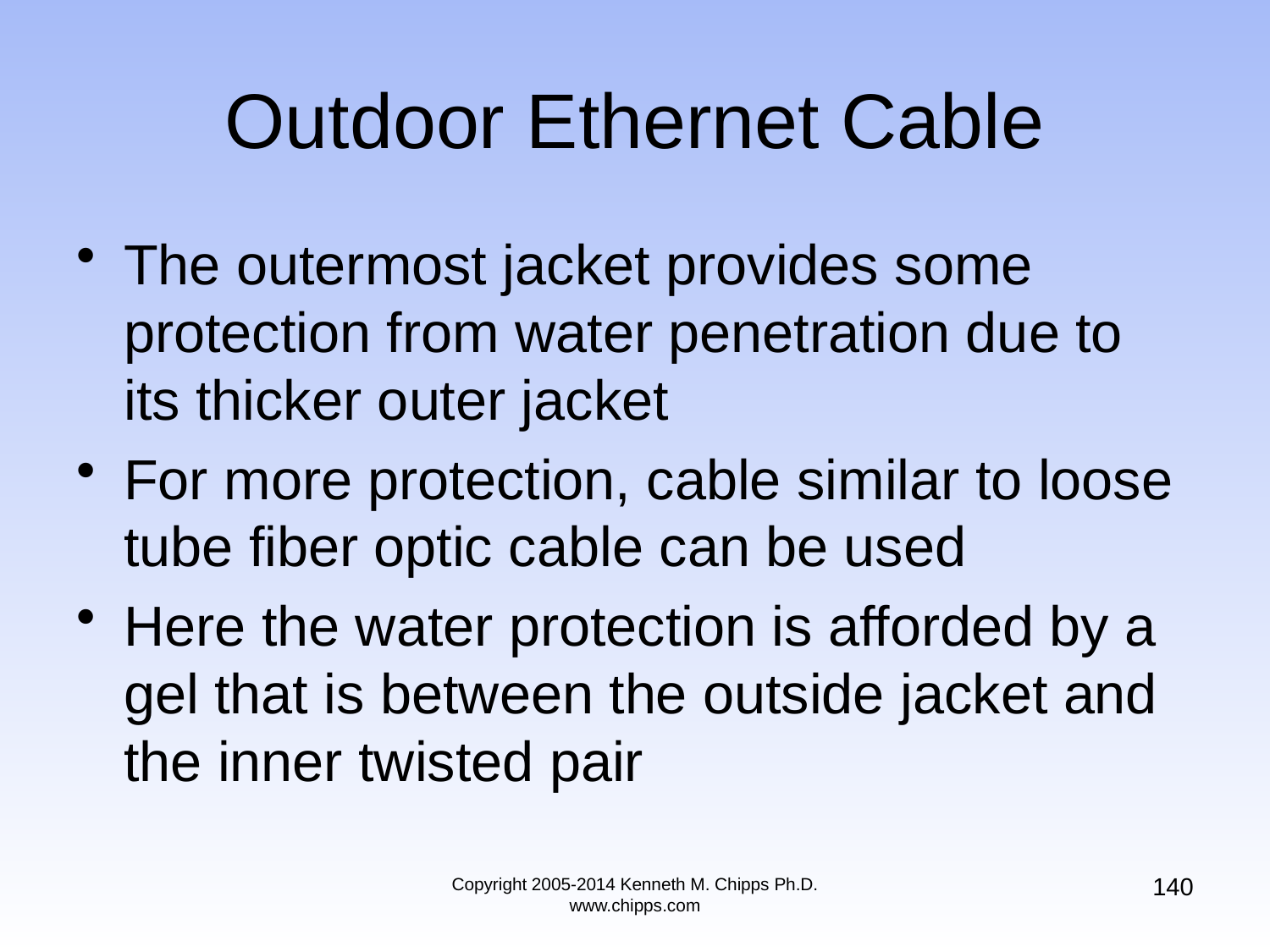

# Outdoor Ethernet Cable
The outermost jacket provides some protection from water penetration due to its thicker outer jacket
For more protection, cable similar to loose tube fiber optic cable can be used
Here the water protection is afforded by a gel that is between the outside jacket and the inner twisted pair
140
Copyright 2005-2014 Kenneth M. Chipps Ph.D. www.chipps.com